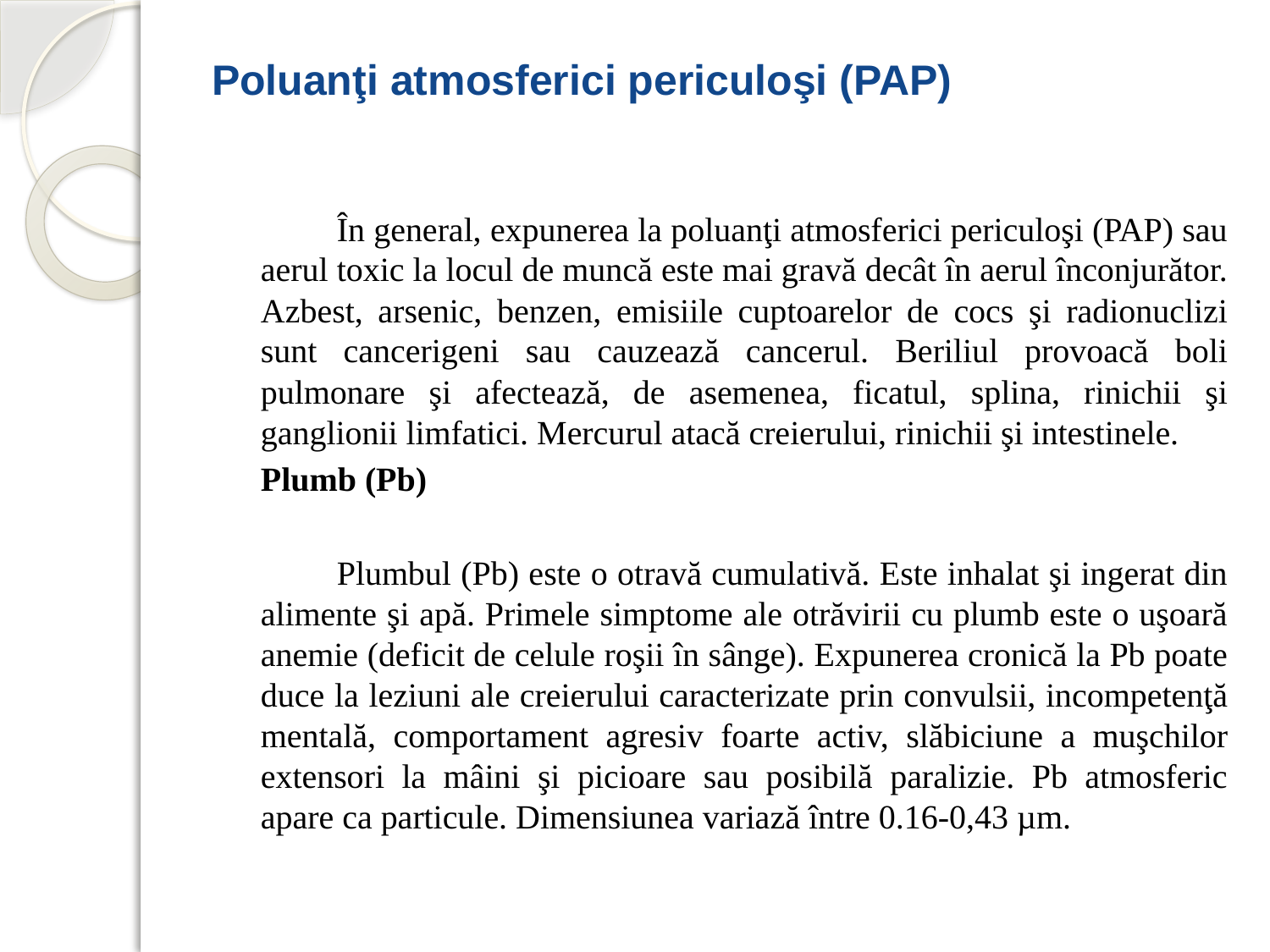

# Poluanţi atmosferici periculoşi (PAP)
		În general, expunerea la poluanţi atmosferici periculoşi (PAP) sau aerul toxic la locul de muncă este mai gravă decât în aerul înconjurător. Azbest, arsenic, benzen, emisiile cuptoarelor de cocs şi radionuclizi sunt cancerigeni sau cauzează cancerul. Beriliul provoacă boli pulmonare şi afectează, de asemenea, ficatul, splina, rinichii şi ganglionii limfatici. Mercurul atacă creierului, rinichii şi intestinele.
	Plumb (Pb)

		Plumbul (Pb) este o otravă cumulativă. Este inhalat şi ingerat din alimente şi apă. Primele simptome ale otrăvirii cu plumb este o uşoară anemie (deficit de celule roşii în sânge). Expunerea cronică la Pb poate duce la leziuni ale creierului caracterizate prin convulsii, incompetenţă mentală, comportament agresiv foarte activ, slăbiciune a muşchilor extensori la mâini şi picioare sau posibilă paralizie. Pb atmosferic apare ca particule. Dimensiunea variază între 0.16-0,43 µm.